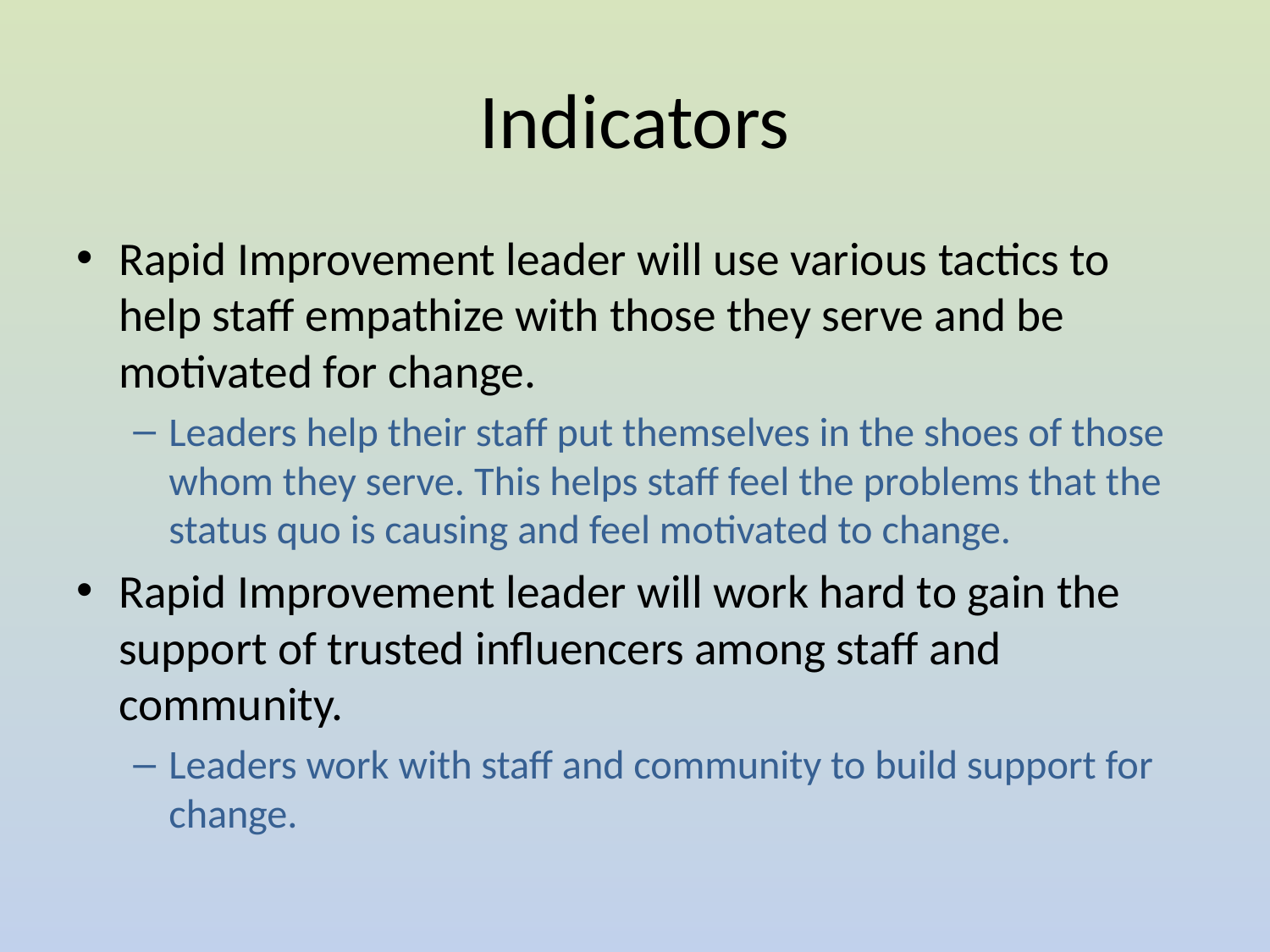

# Indicators
Rapid Improvement leader will use various tactics to help staff empathize with those they serve and be motivated for change.
Leaders help their staff put themselves in the shoes of those whom they serve. This helps staff feel the problems that the status quo is causing and feel motivated to change.
Rapid Improvement leader will work hard to gain the support of trusted influencers among staff and community.
Leaders work with staff and community to build support for change.